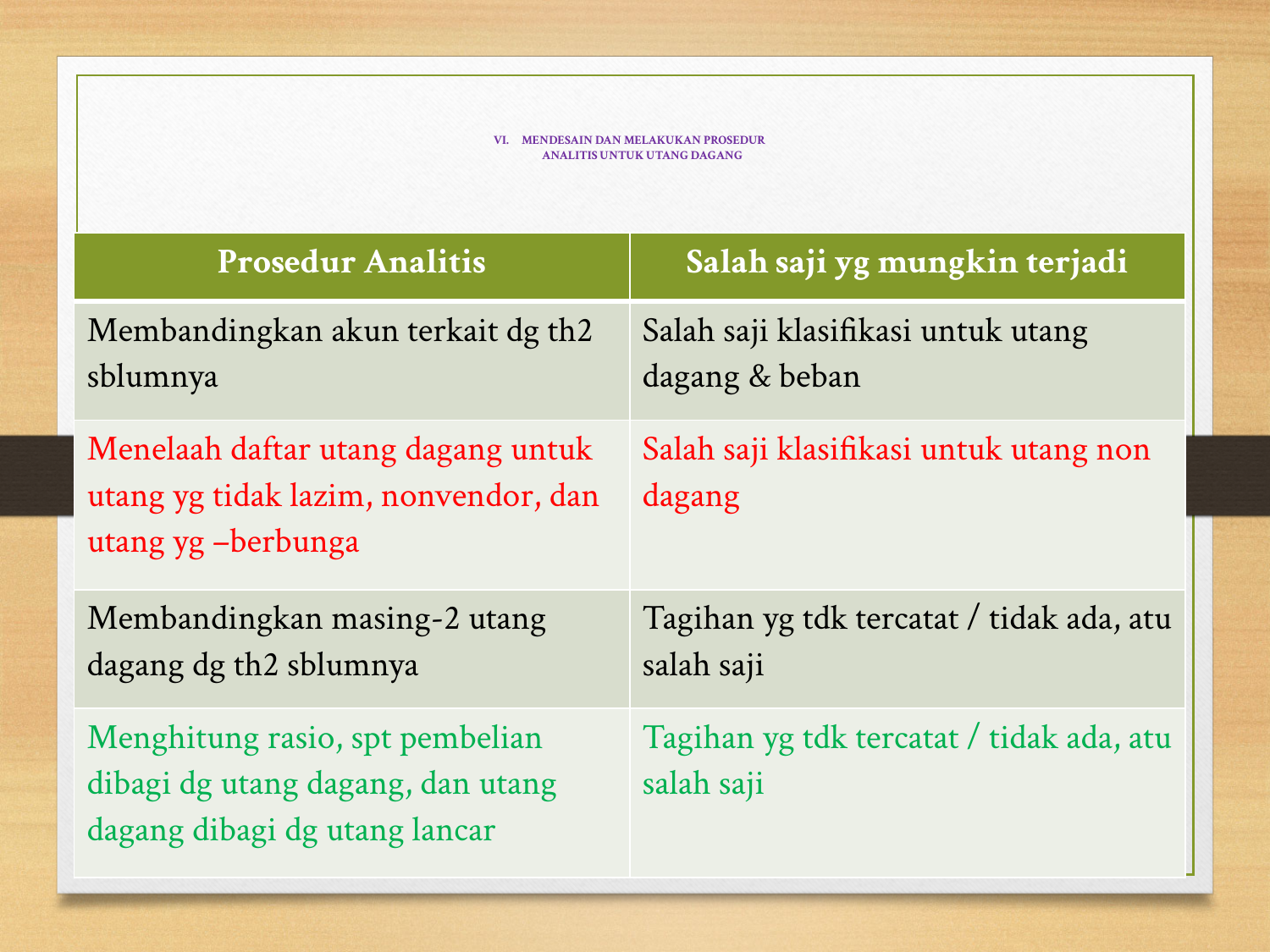

# VI.     MENDESAIN DAN MELAKUKAN PROSEDUR ANALITIS UNTUK UTANG DAGANG
| Prosedur Analitis | Salah saji yg mungkin terjadi |
| --- | --- |
| Membandingkan akun terkait dg th2 sblumnya | Salah saji klasifikasi untuk utang dagang & beban |
| Menelaah daftar utang dagang untuk utang yg tidak lazim, nonvendor, dan utang yg –berbunga | Salah saji klasifikasi untuk utang non dagang |
| Membandingkan masing-2 utang dagang dg th2 sblumnya | Tagihan yg tdk tercatat / tidak ada, atu salah saji |
| Menghitung rasio, spt pembelian dibagi dg utang dagang, dan utang dagang dibagi dg utang lancar | Tagihan yg tdk tercatat / tidak ada, atu salah saji |